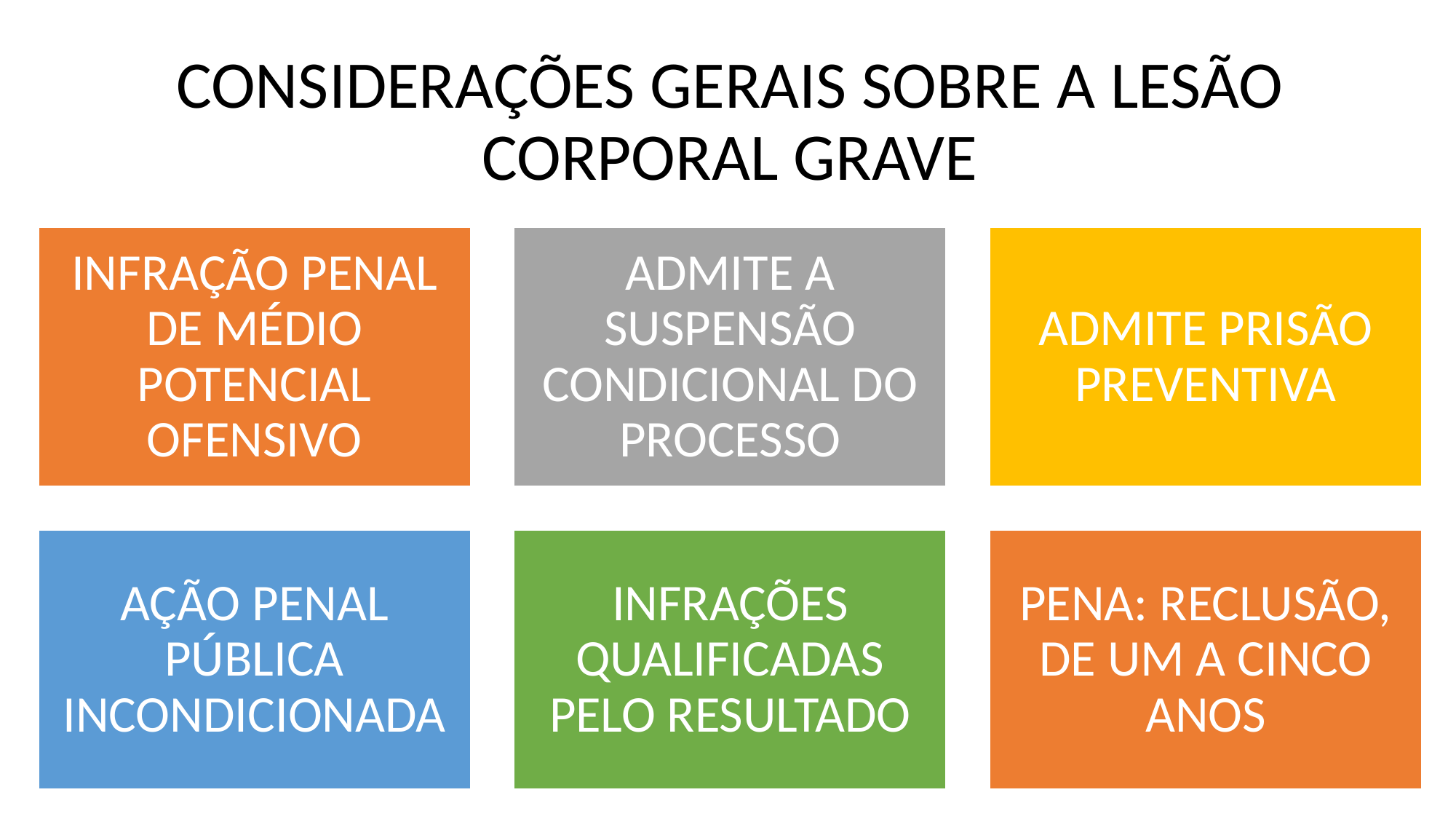

# CONSIDERAÇÕES GERAIS SOBRE A LESÃO CORPORAL GRAVE
INFRAÇÃO PENAL DE MÉDIO POTENCIAL OFENSIVO
ADMITE A SUSPENSÃO CONDICIONAL DO PROCESSO
ADMITE PRISÃO PREVENTIVA
AÇÃO PENAL PÚBLICA INCONDICIONADA
INFRAÇÕES QUALIFICADAS PELO RESULTADO
PENA: RECLUSÃO, DE UM A CINCO ANOS